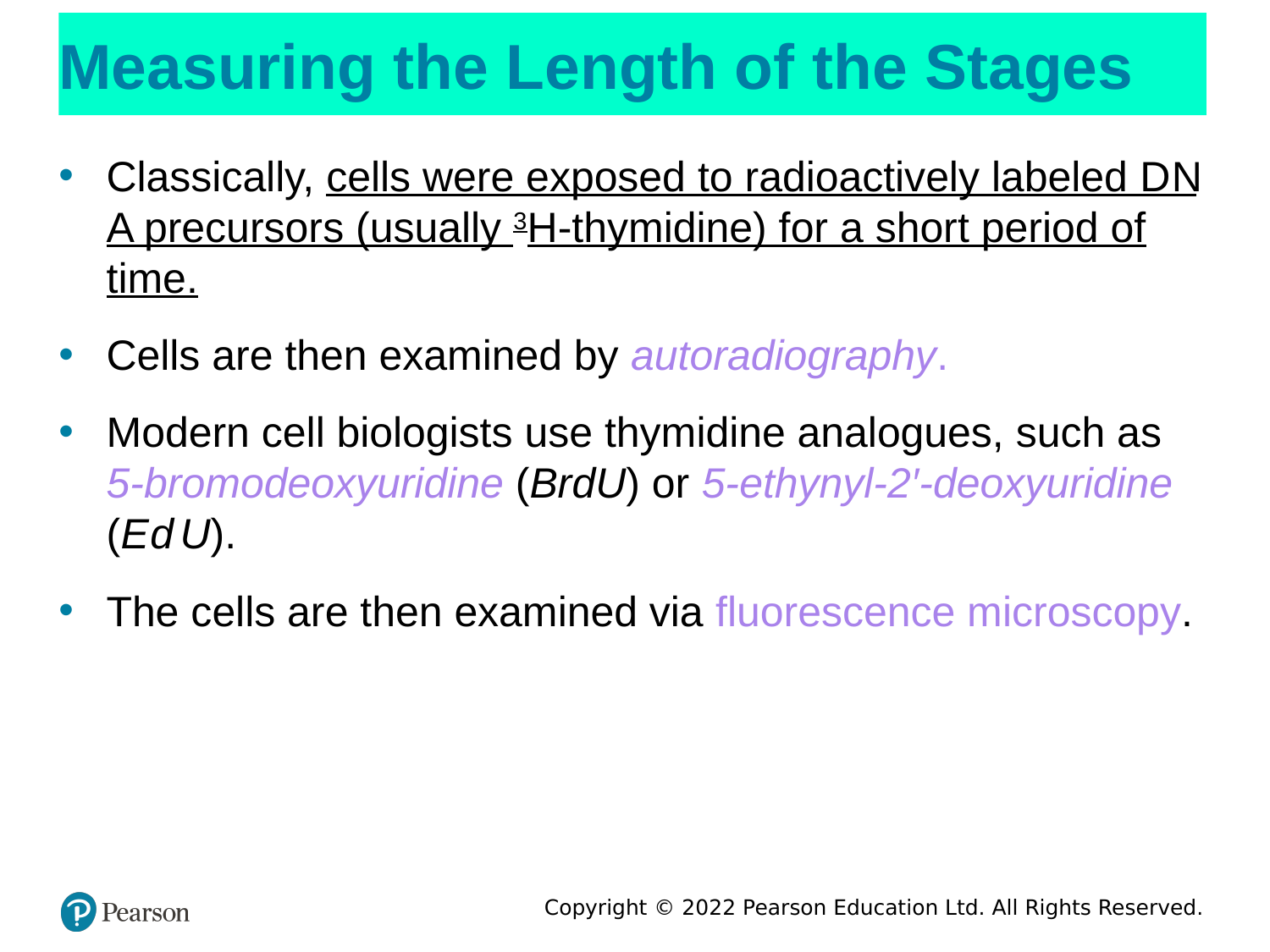

# Measuring the Length of the Stages
Classically, cells were exposed to radioactively labeled D N A precursors (usually 3H-thymidine) for a short period of time.
Cells are then examined by autoradiography.
Modern cell biologists use thymidine analogues, such as 5-bromodeoxyuridine (BrdU) or 5-ethynyl-2′-deoxyuridine (E d U).
The cells are then examined via fluorescence microscopy.